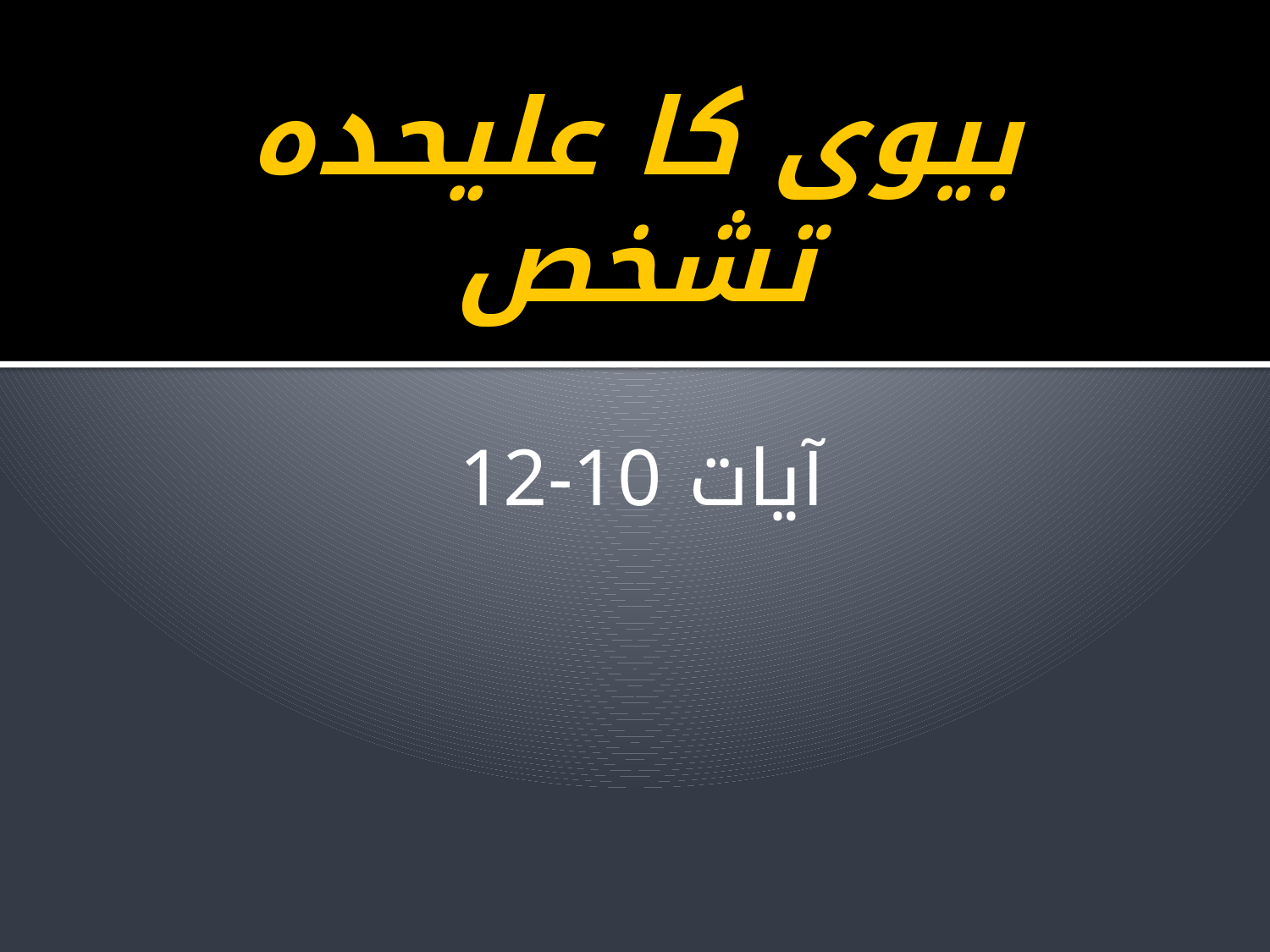

# بیوی کا علیحدہ تشخص
آیات 10-12